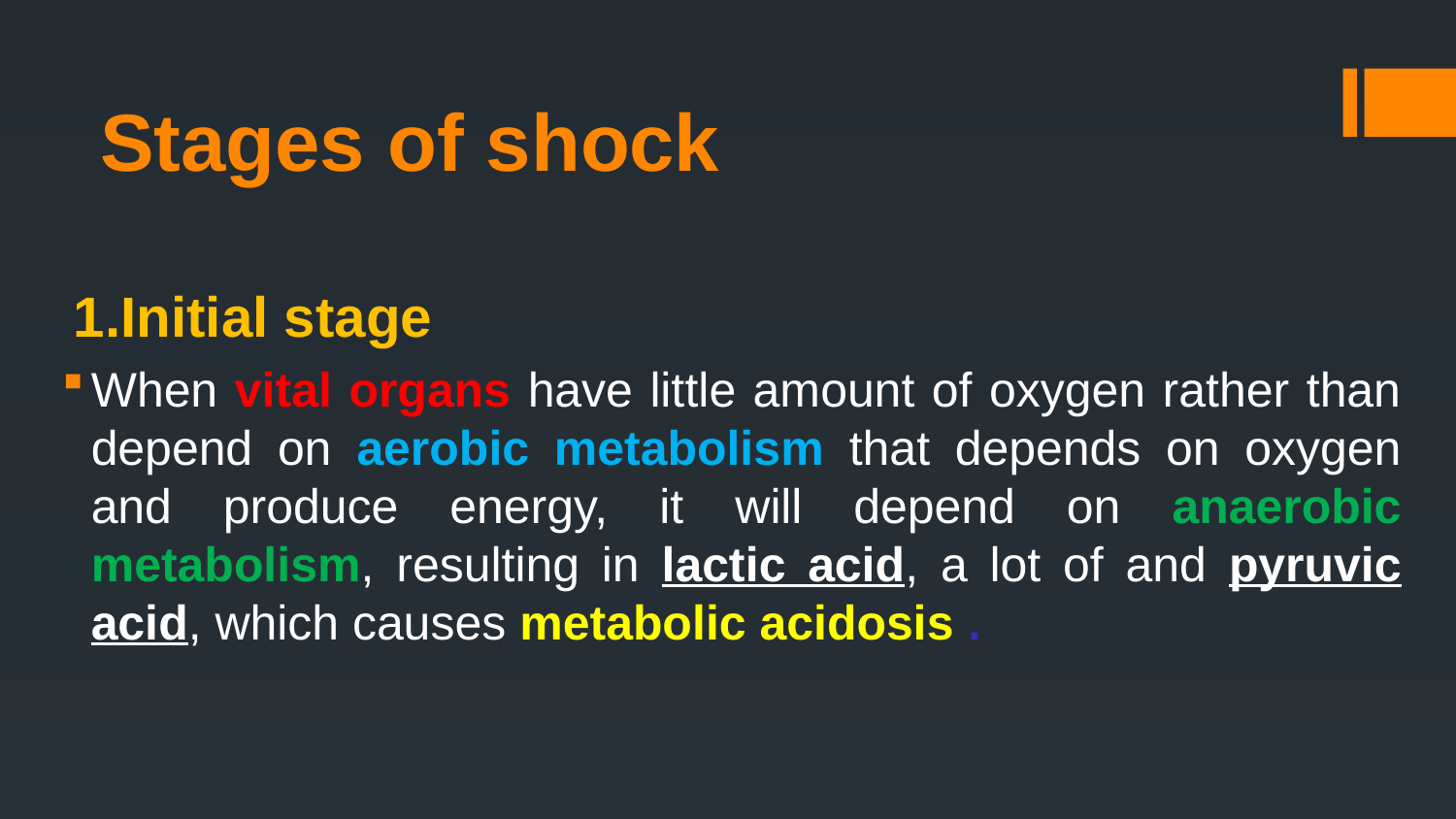

# Stages of shock

1.Initial stage
When vital organs have little amount of oxygen rather than depend on aerobic metabolism that depends on oxygen and produce energy, it will depend on anaerobic metabolism, resulting in lactic acid, a lot of and pyruvic acid, which causes metabolic acidosis .